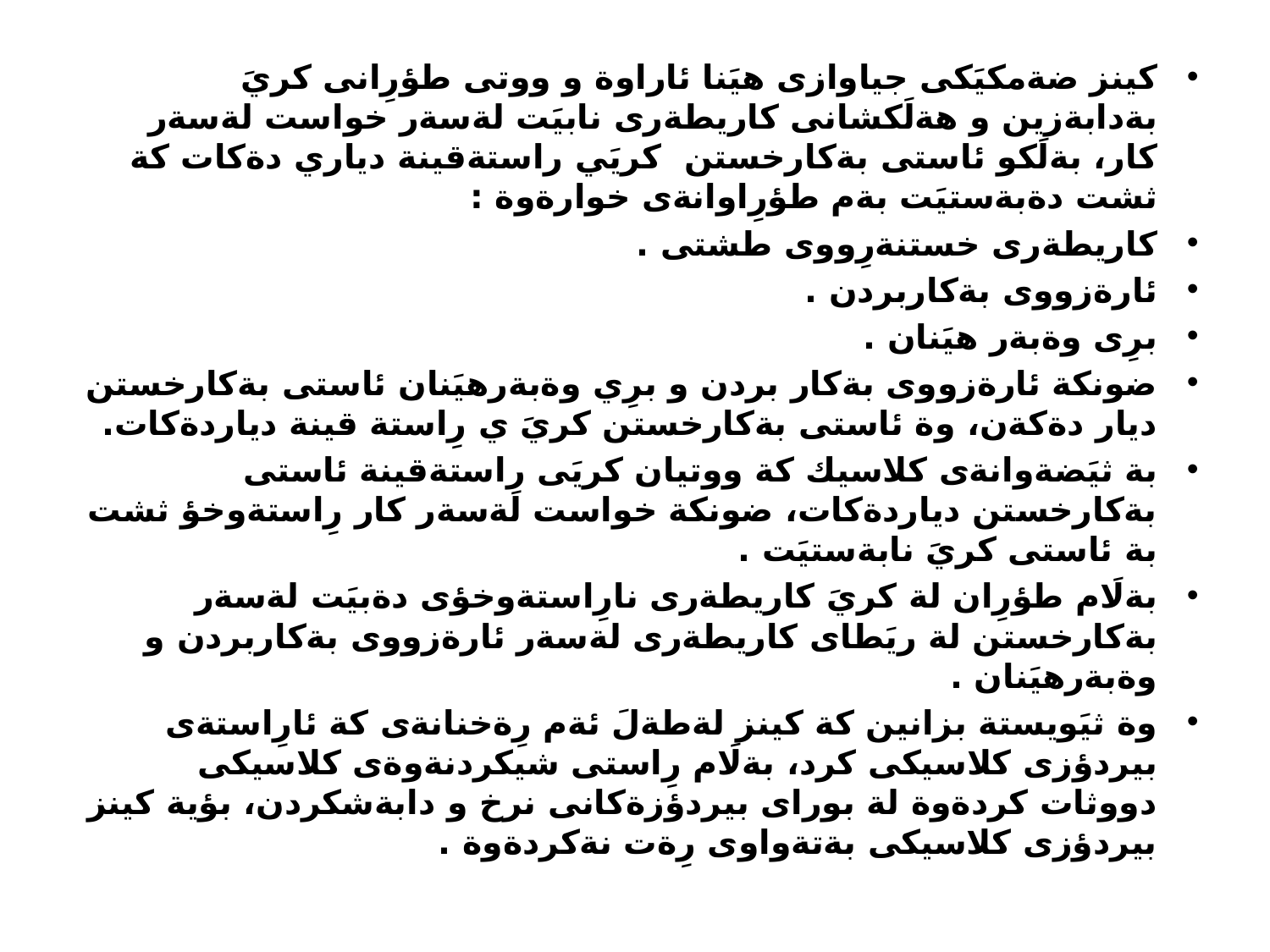

كينز ضةمكيَكى جياوازى هيَنا ئاراوة و ووتى طؤرِانى كريَ بةدابةزين و هةلَكشانى كاريطةرى نابيَت لةسةر خواست لةسةر كار، بةلَكو ئاستى بةكارخستن  كريَي راستةقينة دياري دةكات كة ثشت دةبةستيَت بةم طؤرِاوانةى خوارةوة :
كاريطةرى خستنةرِووى طشتى .
ئارةزووى بةكاربردن .
برِى وةبةر هيَنان .
ضونكة ئارةزووى بةكار بردن و برِي وةبةرهيَنان ئاستى بةكارخستن ديار دةكةن، وة ئاستى بةكارخستن كريَ ي رِاستة قينة دياردةكات.
بة ثيَضةوانةى كلاسيك كة ووتيان كريَى رِاستةقينة ئاستى بةكارخستن دياردةكات، ضونكة خواست لةسةر كار رِاستةوخؤ ثشت بة ئاستى كريَ نابةستيَت .
بةلَام طؤرِان لة كريَ كاريطةرى نارِاستةوخؤى دةبيَت لةسةر بةكارخستن لة ريَطاى كاريطةرى لةسةر ئارةزووى بةكاربردن و وةبةرهيَنان .
وة ثيَويستة بزانين كة كينز لةطةلَ ئةم رِةخنانةى كة ئارِاستةى بيردؤزى كلاسيكى كرد، بةلَام رِاستى شيكردنةوةى كلاسيكى دووثات كردةوة لة بوراى بيردؤزةكانى نرخ و دابةشكردن، بؤية كينز بيردؤزى كلاسيكى بةتةواوى رِةت نةكردةوة .